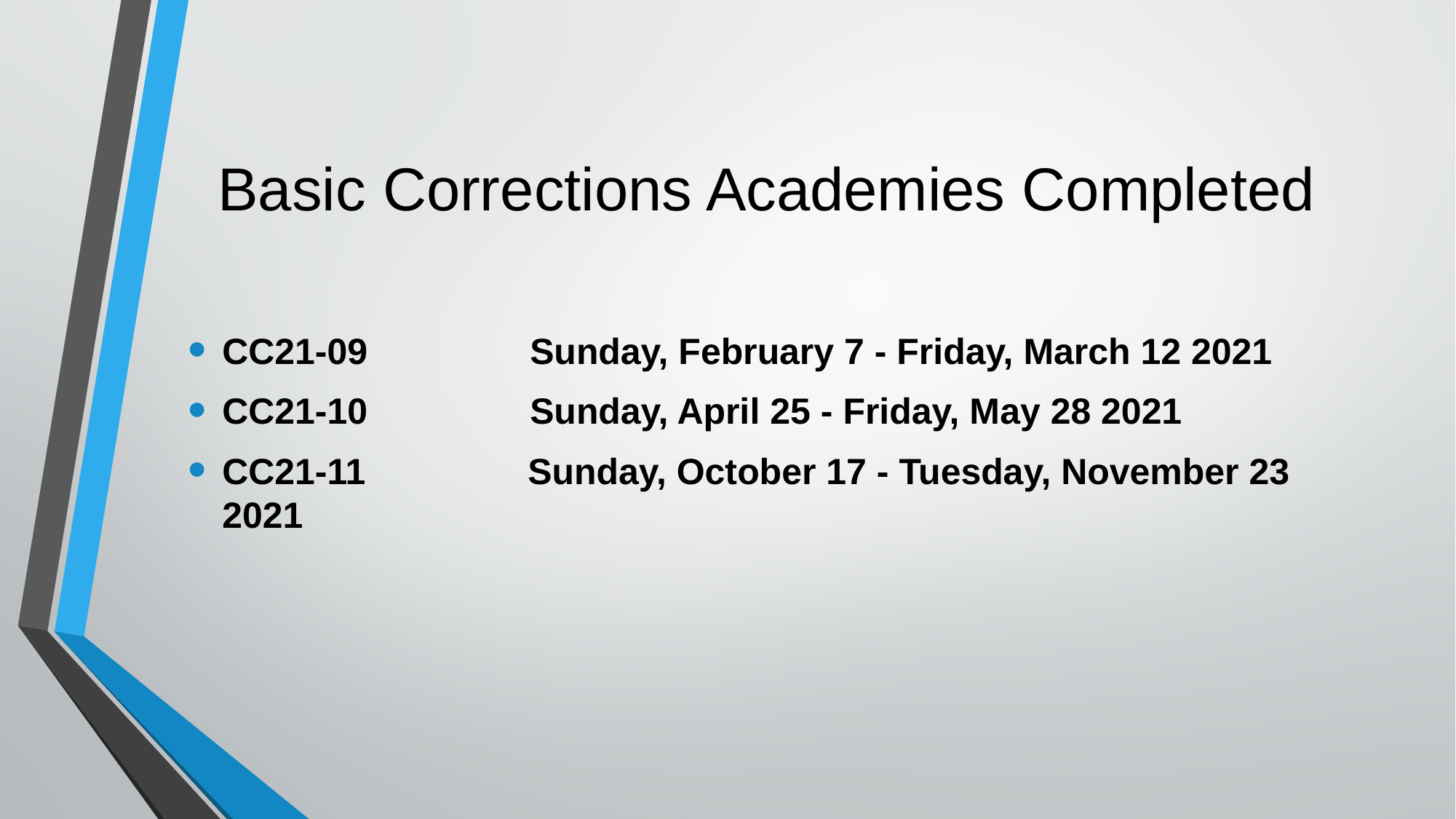

# Basic Corrections Academies Completed
CC21-09                Sunday, February 7 - Friday, March 12 2021
CC21-10                Sunday, April 25 - Friday, May 28 2021
CC21-11                Sunday, October 17 - Tuesday, November 23 2021